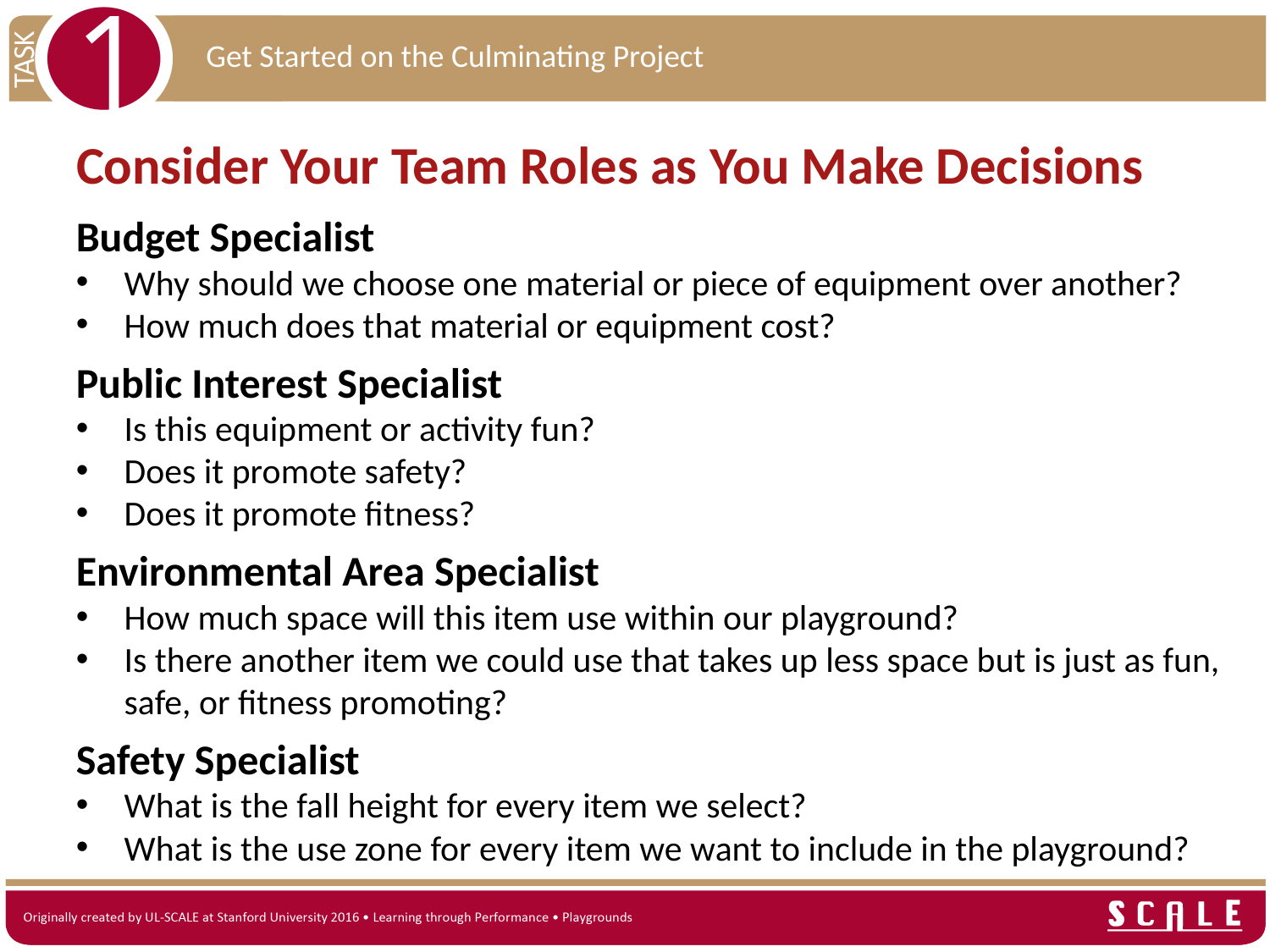

Consider Your Team Roles as You Make Decisions

Budget Specialist
Why should we choose one material or piece of equipment over another?
How much does that material or equipment cost?
Public Interest Specialist
Is this equipment or activity fun?
Does it promote safety?
Does it promote fitness?
Environmental Area Specialist
How much space will this item use within our playground?
Is there another item we could use that takes up less space but is just as fun, safe, or fitness promoting?
Safety Specialist
What is the fall height for every item we select?
What is the use zone for every item we want to include in the playground?